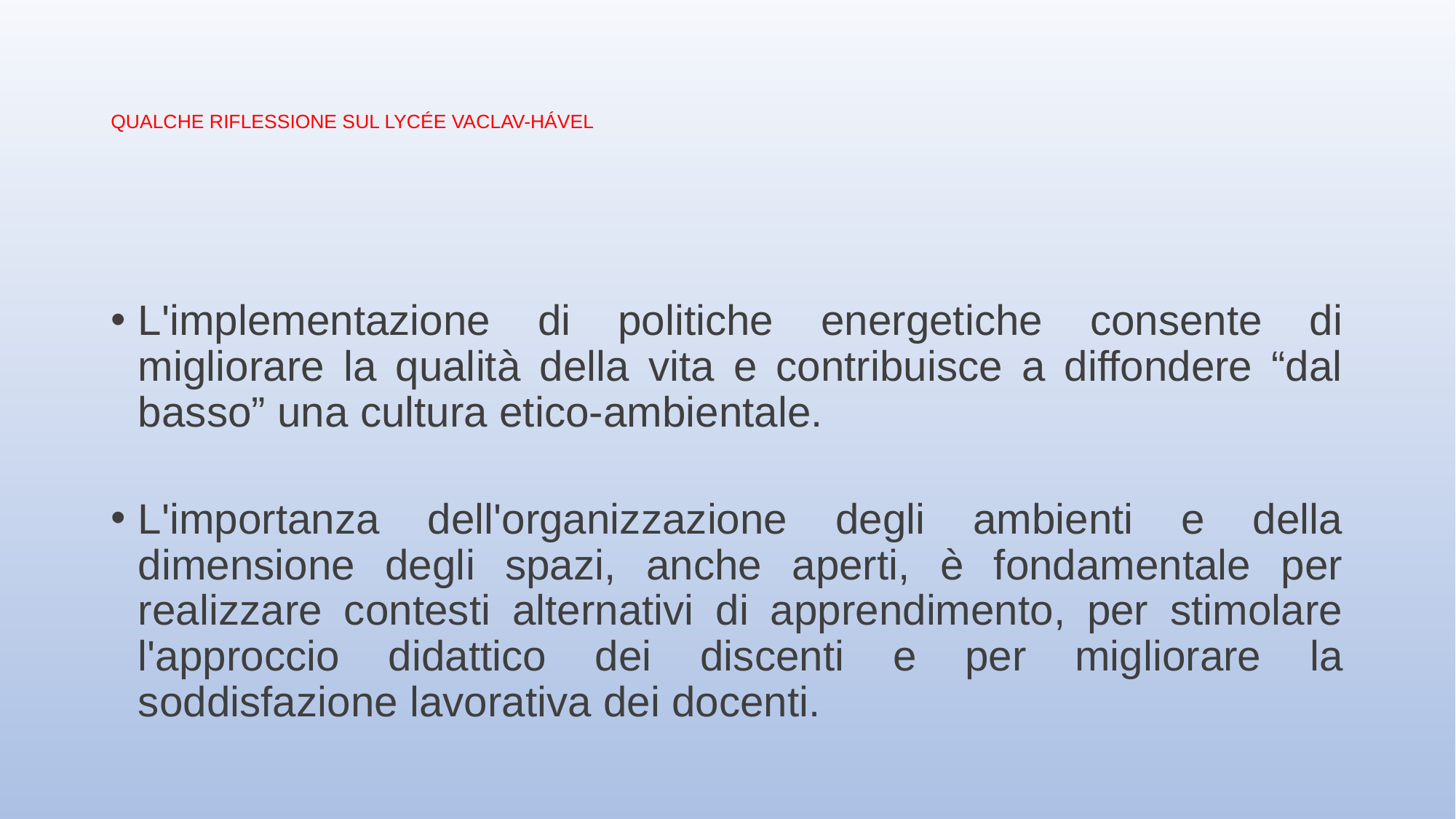

# QUALCHE RIFLESSIONE SUL LYCÉE VACLAV-HÁVEL

L'implementazione di politiche energetiche consente di migliorare la qualità della vita e contribuisce a diffondere “dal basso” una cultura etico-ambientale.

L'importanza dell'organizzazione degli ambienti e della dimensione degli spazi, anche aperti, è fondamentale per realizzare contesti alternativi di apprendimento, per stimolare l'approccio didattico dei discenti e per migliorare la soddisfazione lavorativa dei docenti.